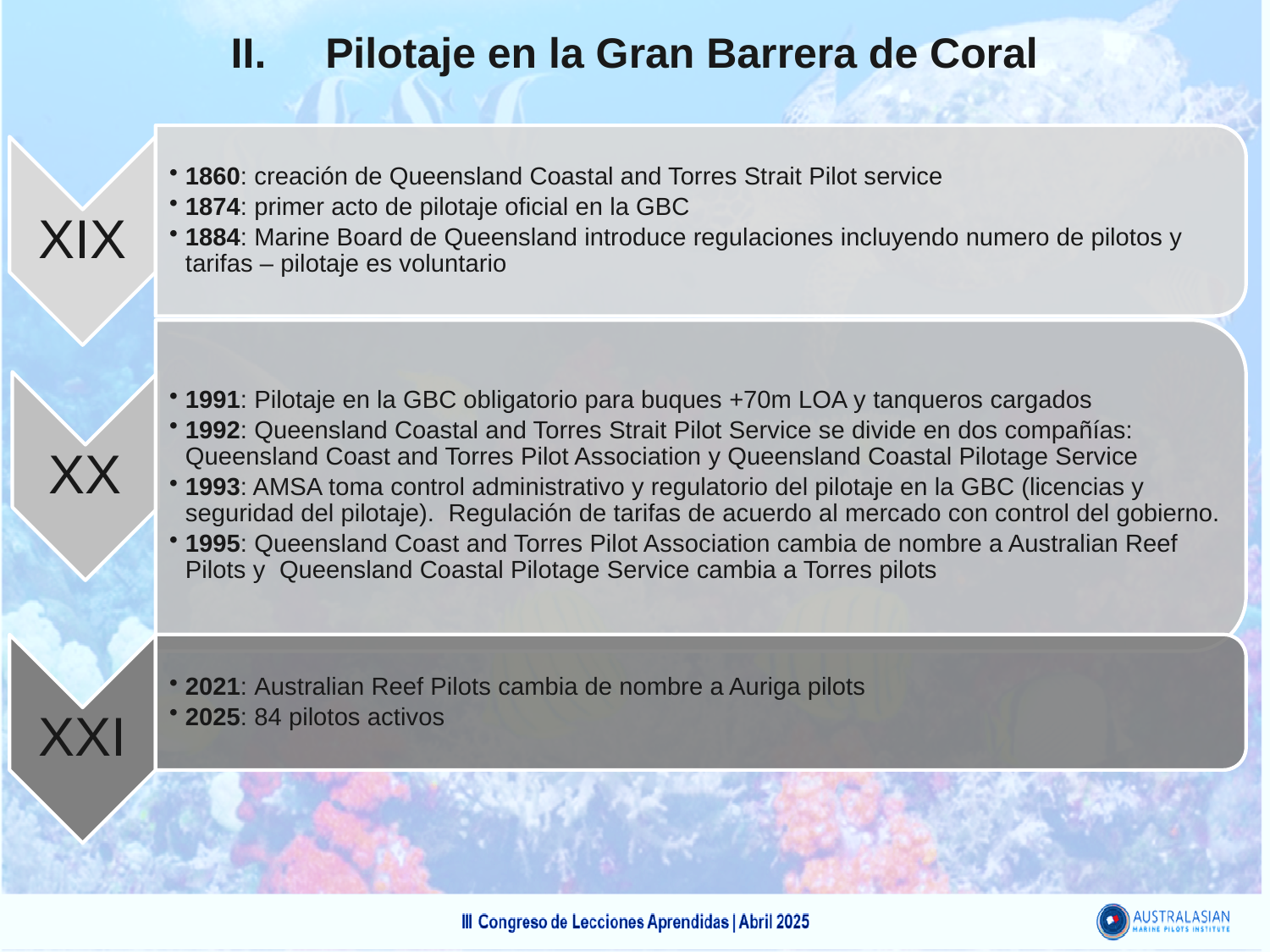

II.     Pilotaje en la Gran Barrera de Coral
XIX
1860: creación de Queensland Coastal and Torres Strait Pilot service
1874: primer acto de pilotaje oficial en la GBC
1884: Marine Board de Queensland introduce regulaciones incluyendo numero de pilotos y tarifas – pilotaje es voluntario
XX
1991: Pilotaje en la GBC obligatorio para buques +70m LOA y tanqueros cargados
1992: Queensland Coastal and Torres Strait Pilot Service se divide en dos compañías: Queensland Coast and Torres Pilot Association y Queensland Coastal Pilotage Service
1993: AMSA toma control administrativo y regulatorio del pilotaje en la GBC (licencias y seguridad del pilotaje).  Regulación de tarifas de acuerdo al mercado con control del gobierno.
1995: Queensland Coast and Torres Pilot Association cambia de nombre a Australian Reef Pilots y  Queensland Coastal Pilotage Service cambia a Torres pilots
XXI
2021: Australian Reef Pilots cambia de nombre a Auriga pilots
2025: 84 pilotos activos